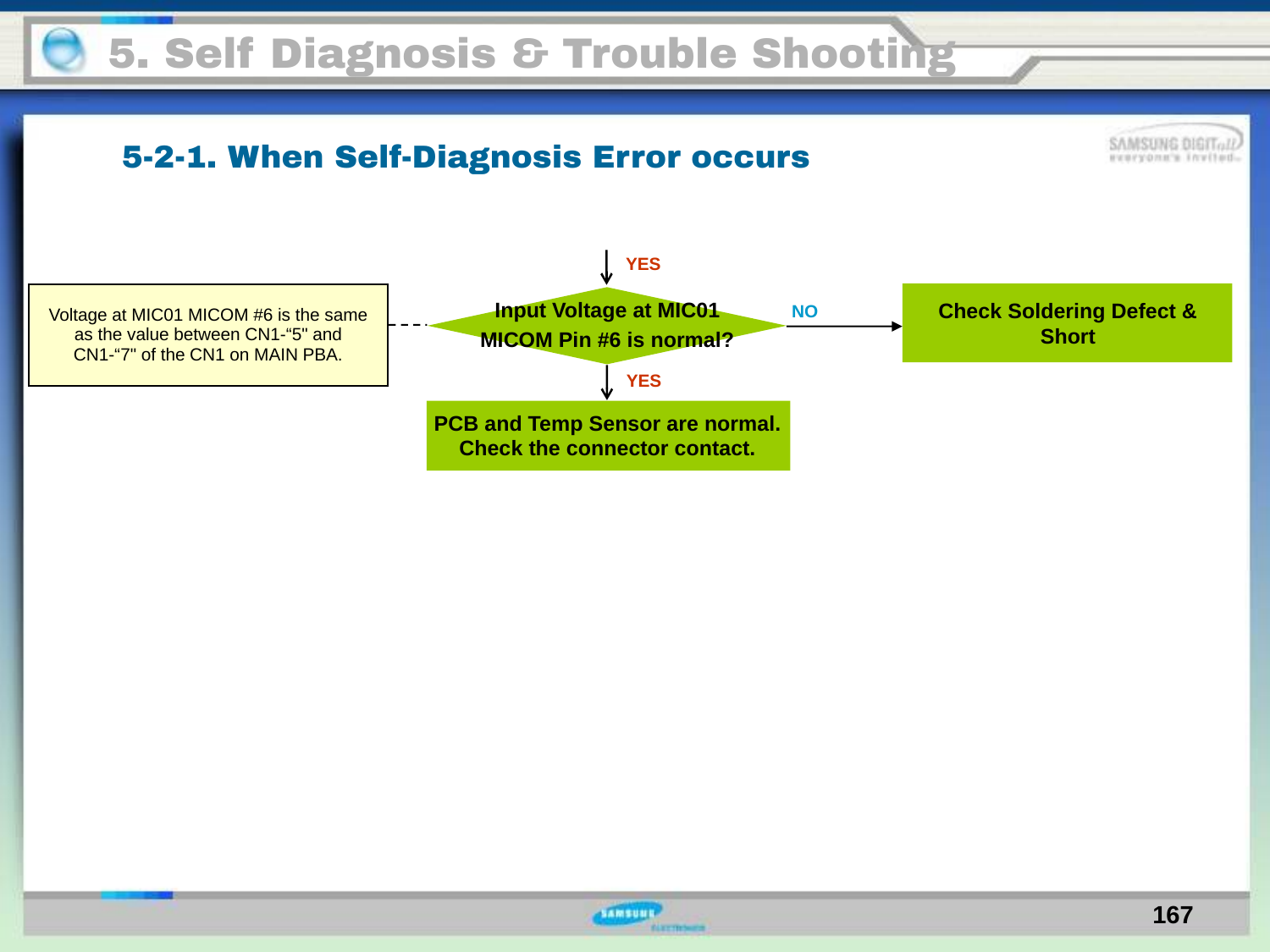

5. Self Diagnosis & Trouble Shooting
5-2-1. When Self-Diagnosis Error occurs
YES

| Voltage at MIC01 MICOM #6 is the same as the value between CN1-“5" and CN1-“7" of the CN1 on MAIN PBA. |
| --- |

Input Voltage at MIC01
MICOM Pin #6 is normal?
Check Soldering Defect & Short
NO

YES

PCB and Temp Sensor are normal.
Check the connector contact.
167